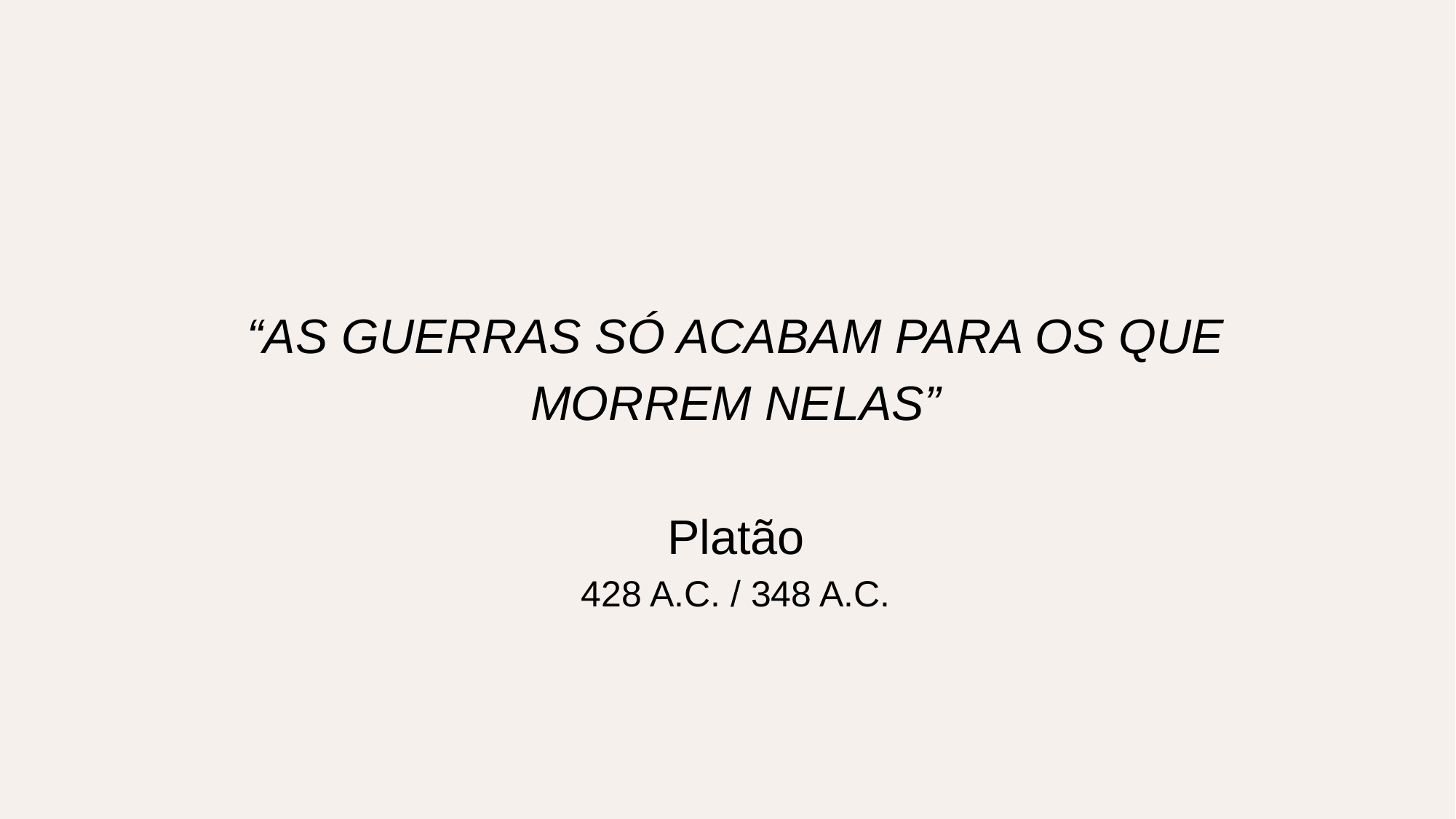

#
“AS GUERRAS SÓ ACABAM PARA OS QUE MORREM NELAS”

Platão
428 A.C. / 348 A.C.